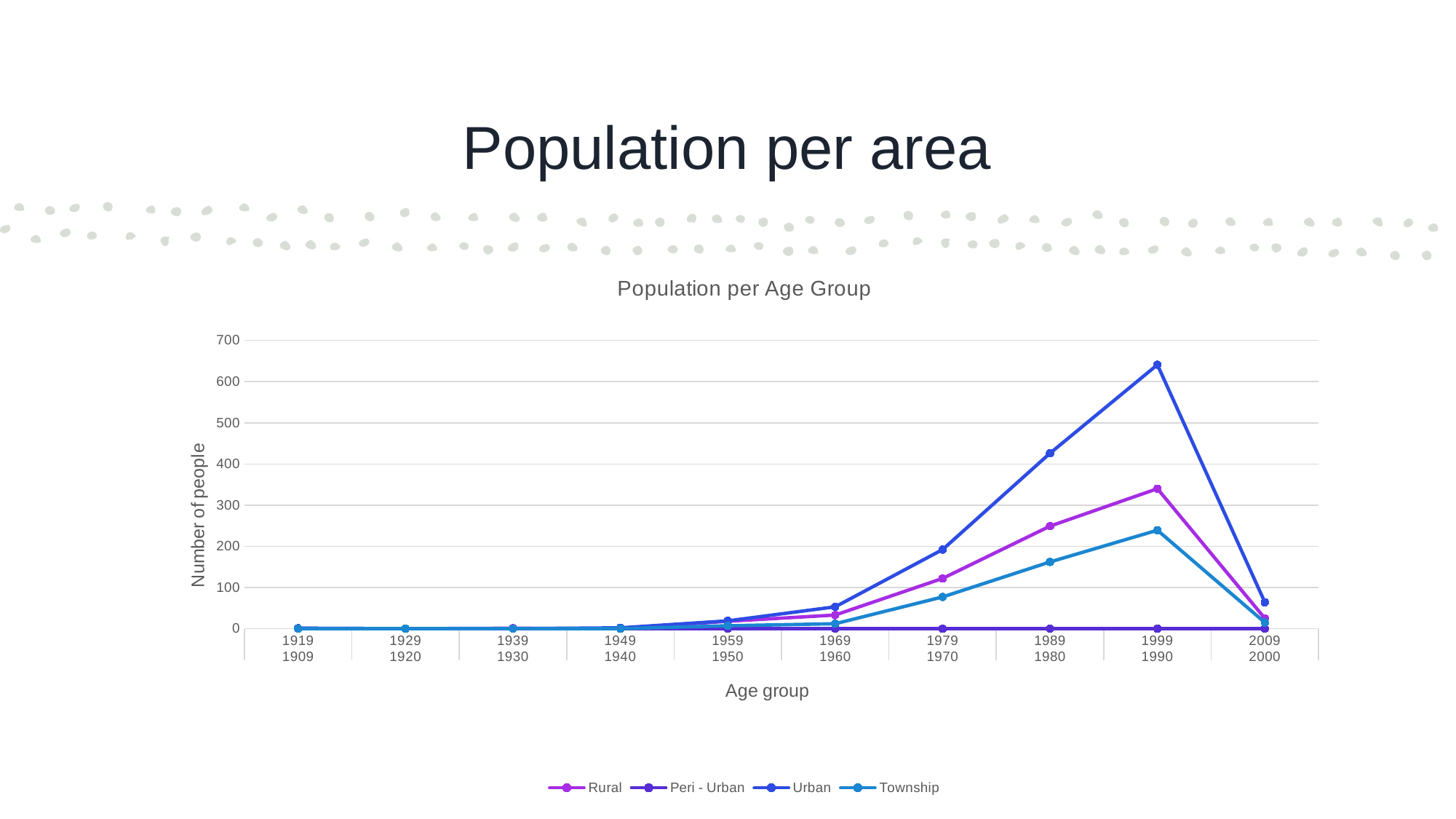

# Population per area

### Chart: Population per Age Group

| Category | Rural | Peri - Urban | Urban | Township |
|---|---|---|---|---|
| 1919 | 1.0 | 0.0 | 1.0 | 0.0 |
| 1929 | 0.0 | 0.0 | 0.0 | 0.0 |
| 1939 | 1.0 | 0.0 | 0.0 | 0.0 |
| 1949 | 0.0 | 0.0 | 2.0 | 0.0 |
| 1959 | 18.0 | 0.0 | 19.0 | 7.0 |
| 1969 | 33.0 | 0.0 | 53.0 | 12.0 |
| 1979 | 122.0 | 0.0 | 192.0 | 77.0 |
| 1989 | 249.0 | 0.0 | 426.0 | 162.0 |
| 1999 | 340.0 | 0.0 | 641.0 | 239.0 |
| 2009 | 25.0 | 0.0 | 64.0 | 15.0 |